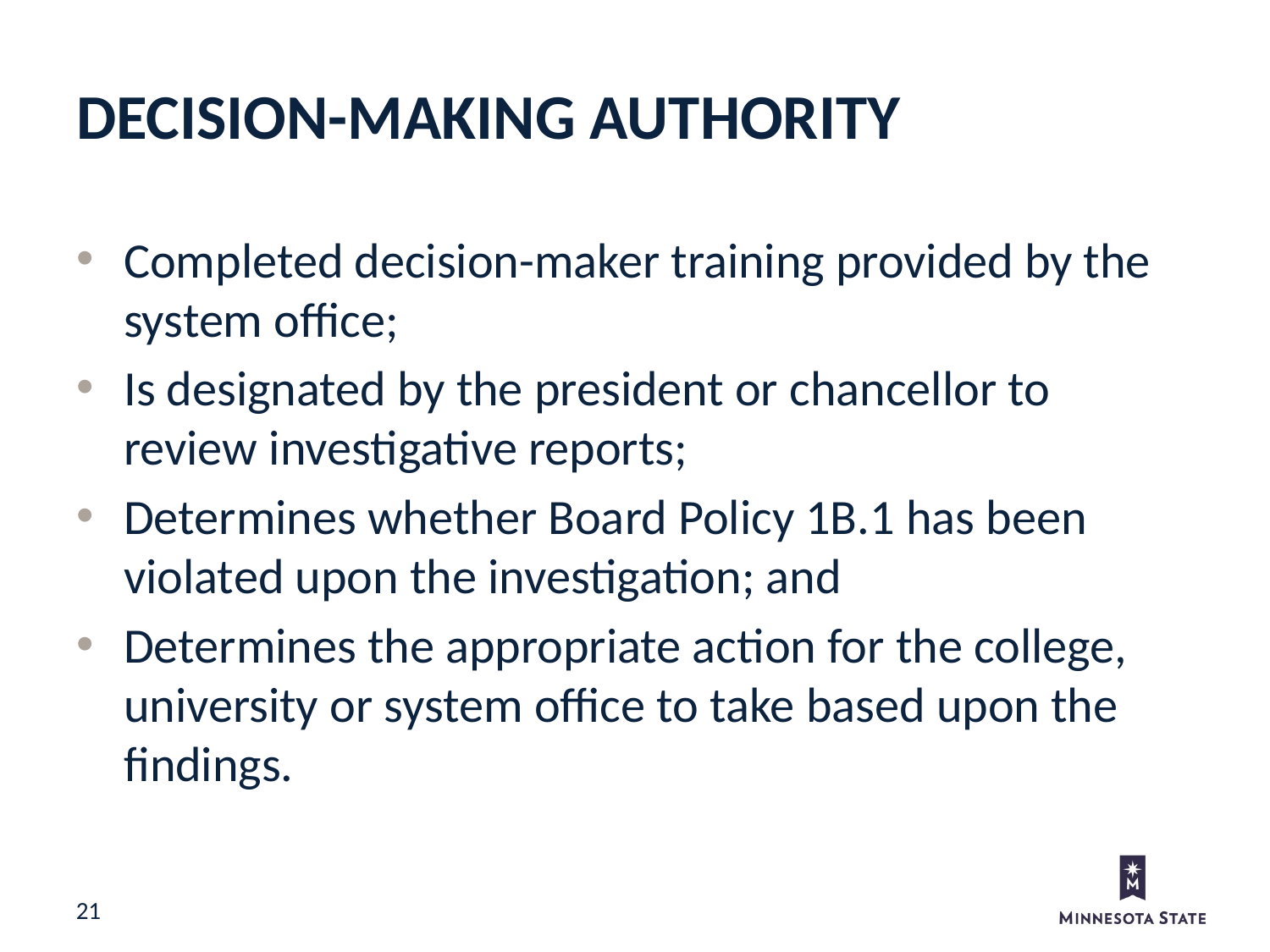

Decision-Making Authority
Completed decision-maker training provided by the system office;
Is designated by the president or chancellor to review investigative reports;
Determines whether Board Policy 1B.1 has been violated upon the investigation; and
Determines the appropriate action for the college, university or system office to take based upon the findings.